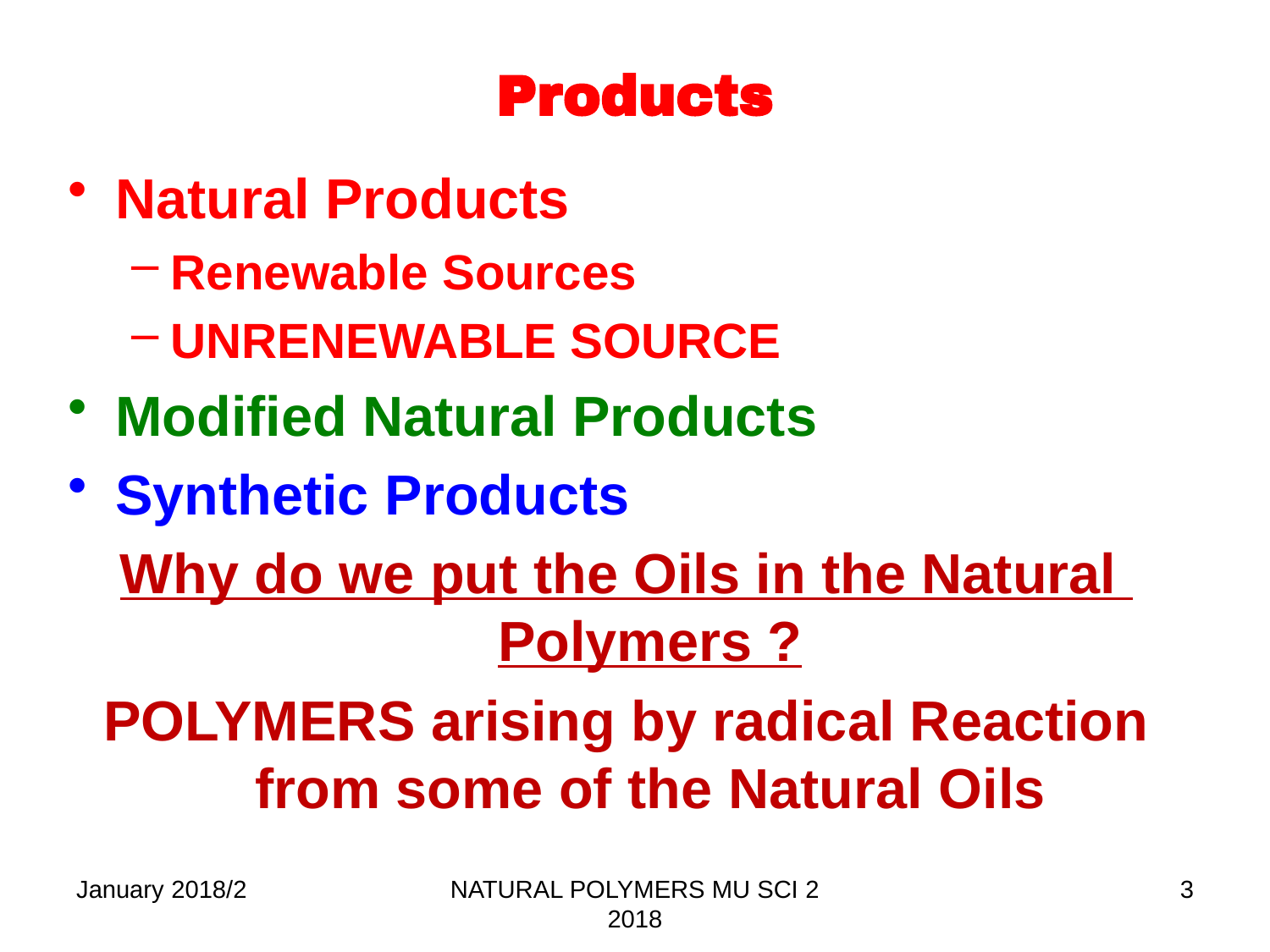

# Products
Natural Products
Renewable Sources
UNRENEWABLE SOURCE
Modified Natural Products
Synthetic Products
Why do we put the Oils in the Natural  Polymers ?
POLYMERS arising by radical Reaction from some of the Natural Oils
January 2018/2
NATURAL POLYMERS MU SCI 2 2018
3